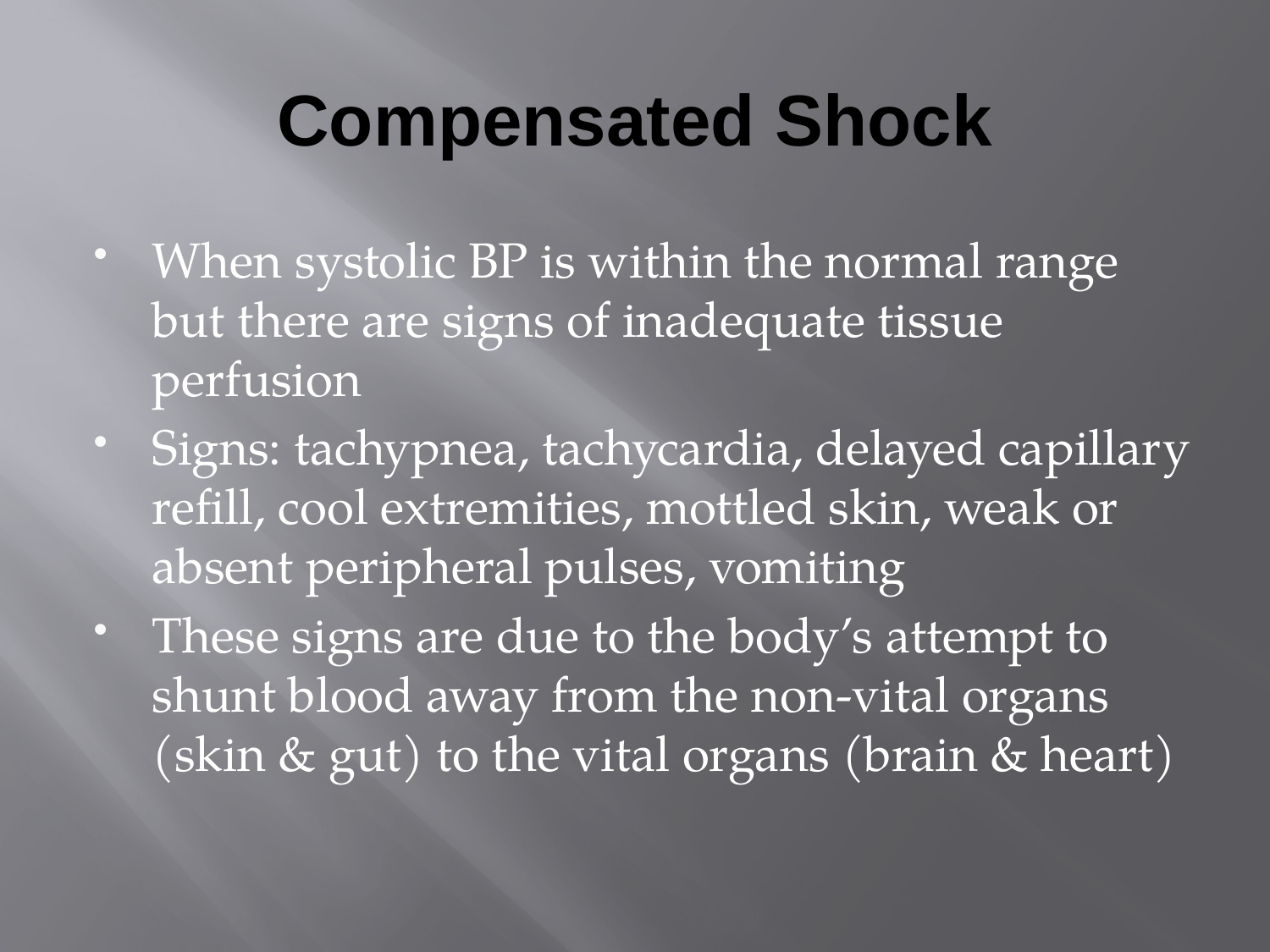

# Compensated Shock
When systolic BP is within the normal range but there are signs of inadequate tissue perfusion
Signs: tachypnea, tachycardia, delayed capillary refill, cool extremities, mottled skin, weak or absent peripheral pulses, vomiting
These signs are due to the body’s attempt to shunt blood away from the non-vital organs (skin & gut) to the vital organs (brain & heart)